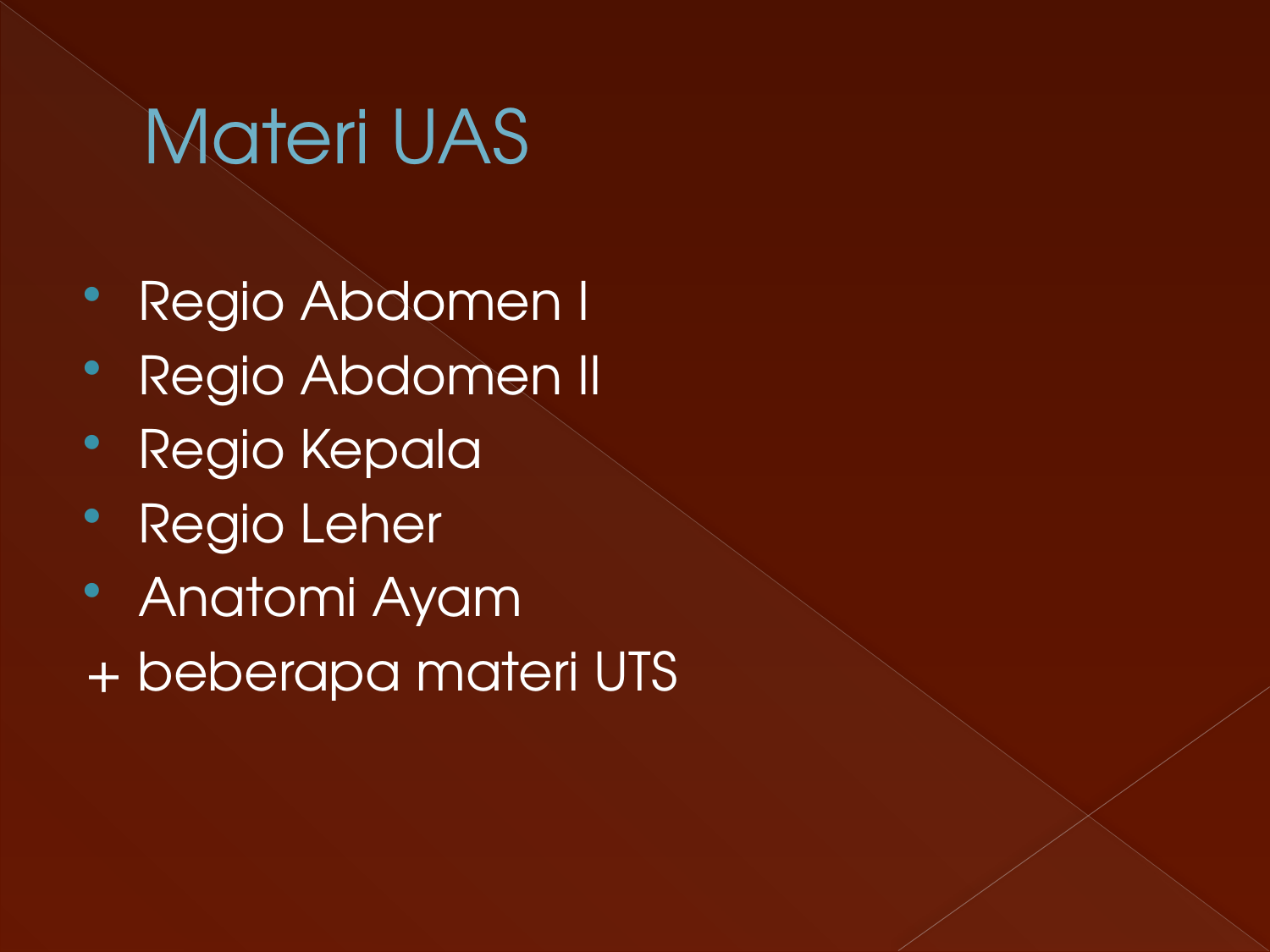

# Materi UAS
Regio Abdomen I
Regio Abdomen II
Regio Kepala
Regio Leher
Anatomi Ayam
+ beberapa materi UTS